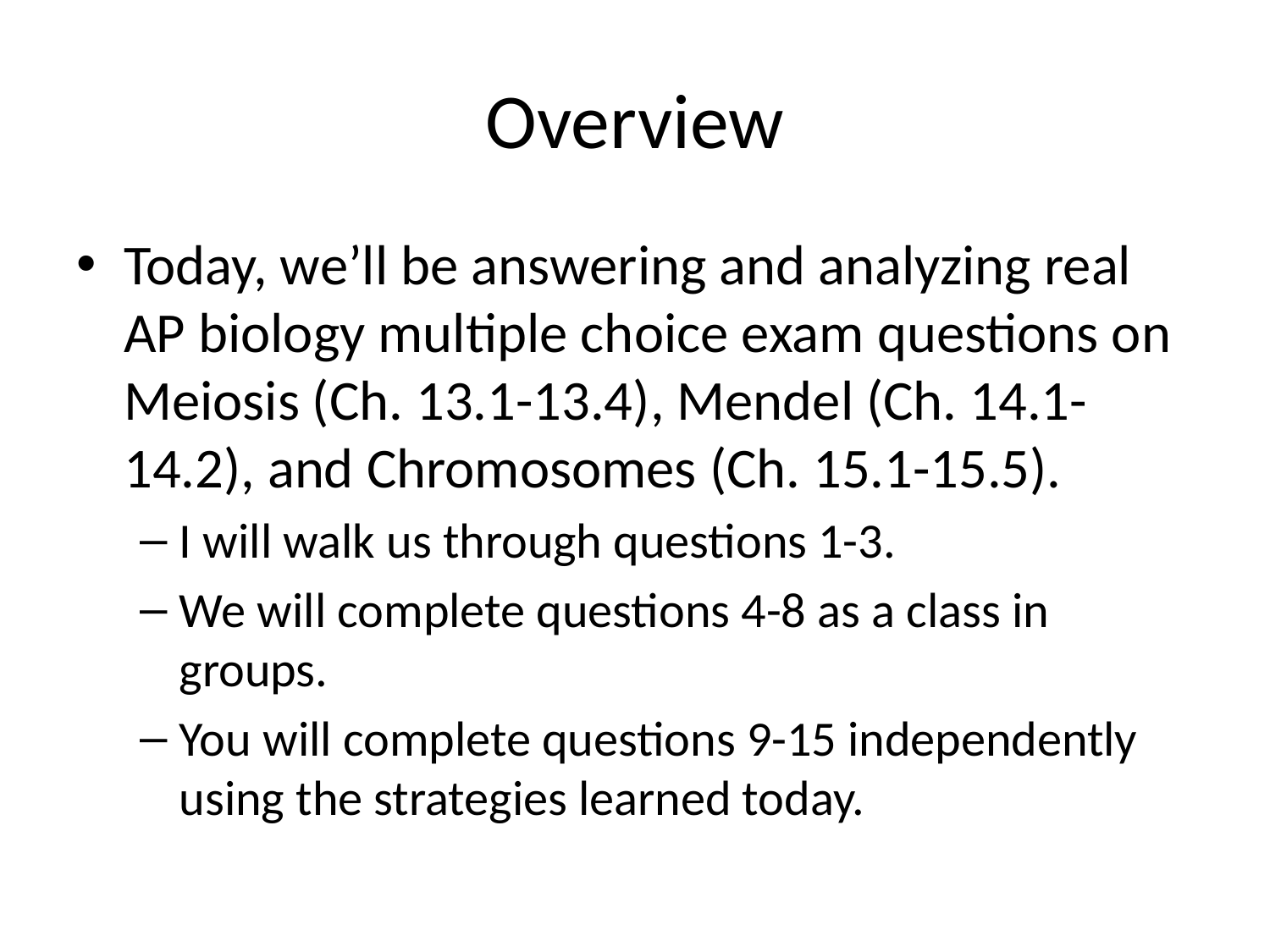

# Overview
Today, we’ll be answering and analyzing real AP biology multiple choice exam questions on Meiosis (Ch. 13.1-13.4), Mendel (Ch. 14.1-14.2), and Chromosomes (Ch. 15.1-15.5).
I will walk us through questions 1-3.
We will complete questions 4-8 as a class in groups.
You will complete questions 9-15 independently using the strategies learned today.